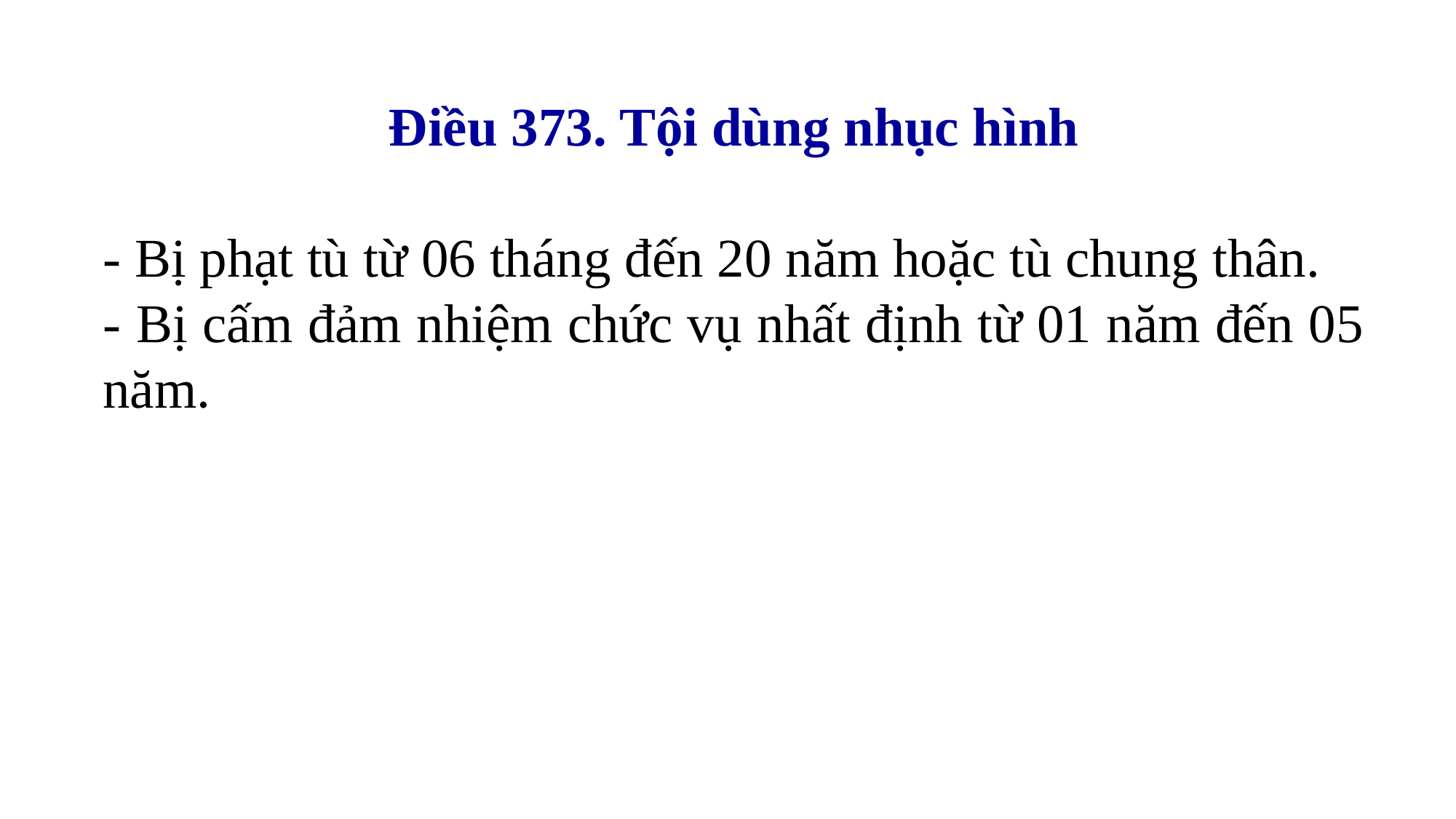

Điều 373. Tội dùng nhục hình

- Bị phạt tù từ 06 tháng đến 20 năm hoặc tù chung thân.
- Bị cấm đảm nhiệm chức vụ nhất định từ 01 năm đến 05 năm.